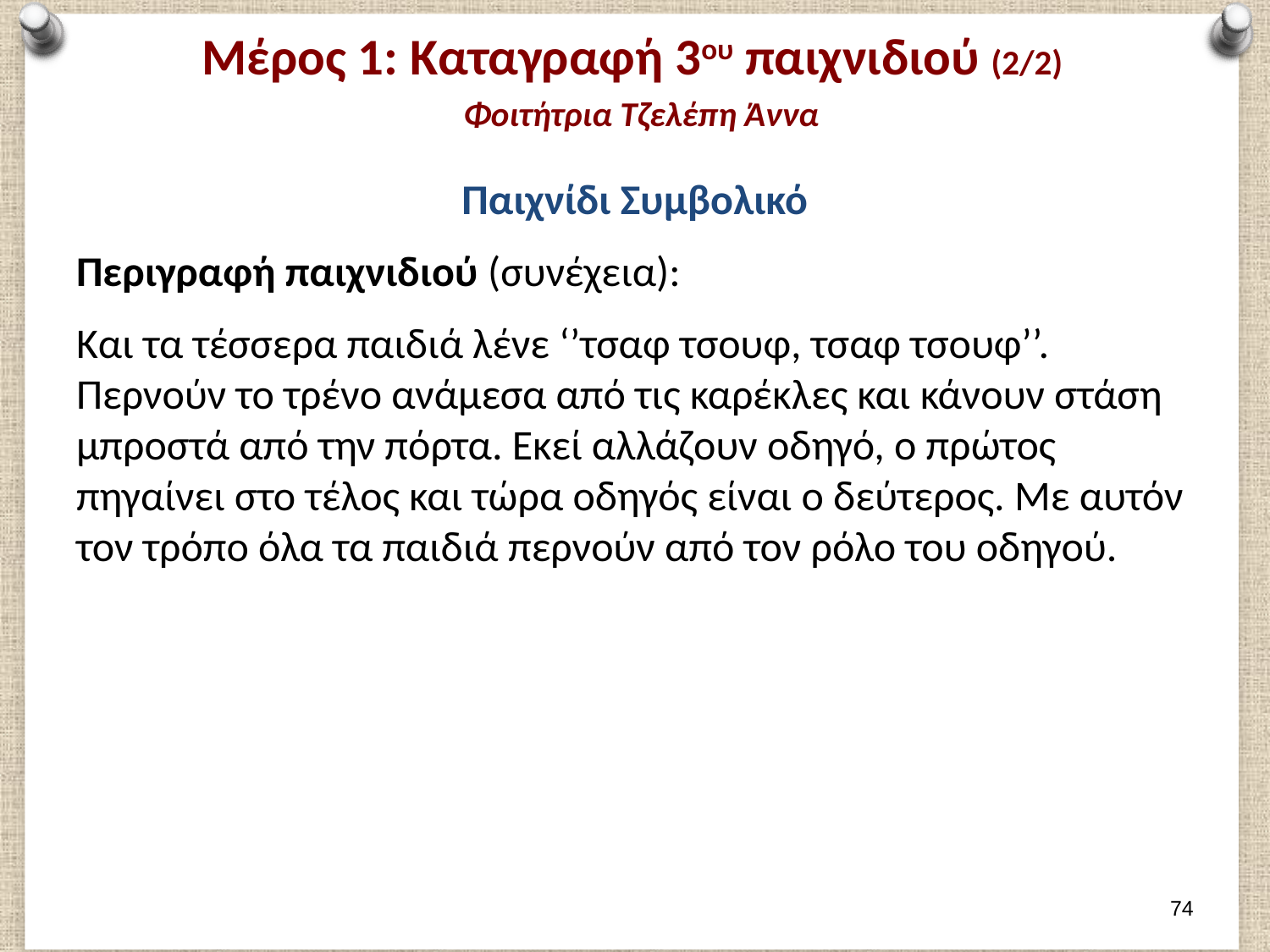

# Μέρος 1: Καταγραφή 3ου παιχνιδιού (2/2) Φοιτήτρια Τζελέπη Άννα
Παιχνίδι Συμβολικό
Περιγραφή παιχνιδιού (συνέχεια):
Και τα τέσσερα παιδιά λένε ‘’τσαφ τσουφ, τσαφ τσουφ’’. Περνούν το τρένο ανάμεσα από τις καρέκλες και κάνουν στάση μπροστά από την πόρτα. Εκεί αλλάζουν οδηγό, ο πρώτος πηγαίνει στο τέλος και τώρα οδηγός είναι ο δεύτερος. Με αυτόν τον τρόπο όλα τα παιδιά περνούν από τον ρόλο του οδηγού.
74